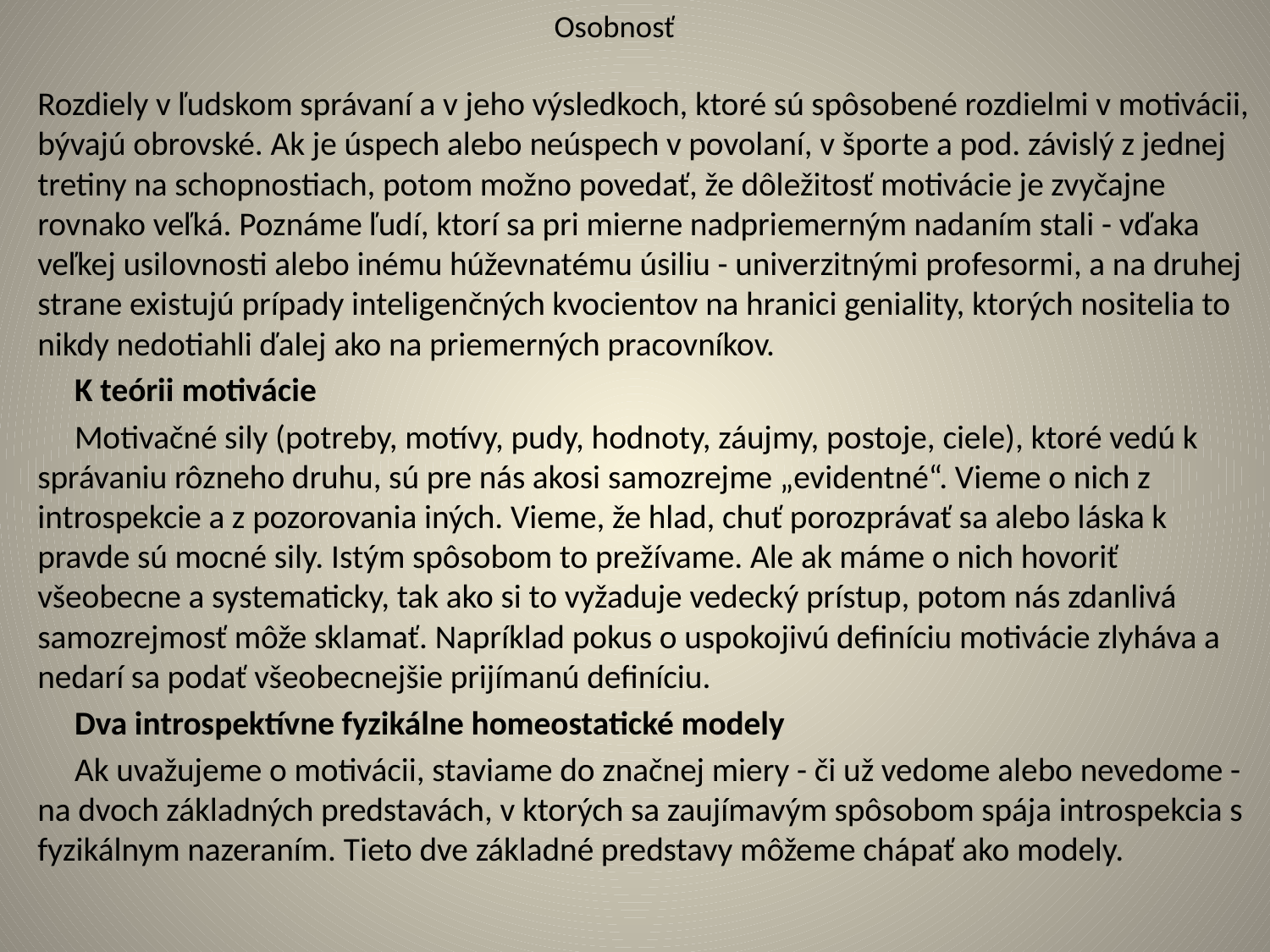

# Osobnosť
Rozdiely v ľudskom správaní a v jeho výsledkoch, ktoré sú spôsobené rozdielmi v motivácii, bývajú obrovské. Ak je úspech alebo neúspech v povolaní, v športe a pod. závislý z jednej tretiny na schopnostiach, potom možno povedať, že dôležitosť motivácie je zvyčajne rovnako veľká. Poznáme ľudí, ktorí sa pri mierne nadpriemerným nadaním stali - vďaka veľkej usilovnosti alebo inému húževnatému úsiliu - univerzitnými profesormi, a na druhej strane existujú prípady inteligenčných kvocientov na hranici geniality, ktorých nositelia to nikdy nedotiahli ďalej ako na priemerných pracovníkov.
     K teórii motivácie
     Motivačné sily (potreby, motívy, pudy, hodnoty, záujmy, postoje, ciele), ktoré vedú k správaniu rôzneho druhu, sú pre nás akosi samozrejme „evidentné“. Vieme o nich z introspekcie a z pozorovania iných. Vieme, že hlad, chuť porozprávať sa alebo láska k pravde sú mocné sily. Istým spôsobom to prežívame. Ale ak máme o nich hovoriť všeobecne a systematicky, tak ako si to vyžaduje vedecký prístup, potom nás zdanlivá samozrejmosť môže sklamať. Napríklad pokus o uspokojivú definíciu motivácie zlyháva a nedarí sa podať všeobecnejšie prijímanú definíciu.
     Dva introspektívne fyzikálne homeostatické modely
     Ak uvažujeme o motivácii, staviame do značnej miery - či už vedome alebo nevedome - na dvoch základných predstavách, v ktorých sa zaujímavým spôsobom spája introspekcia s fyzikálnym nazeraním. Tieto dve základné predstavy môžeme chápať ako modely.